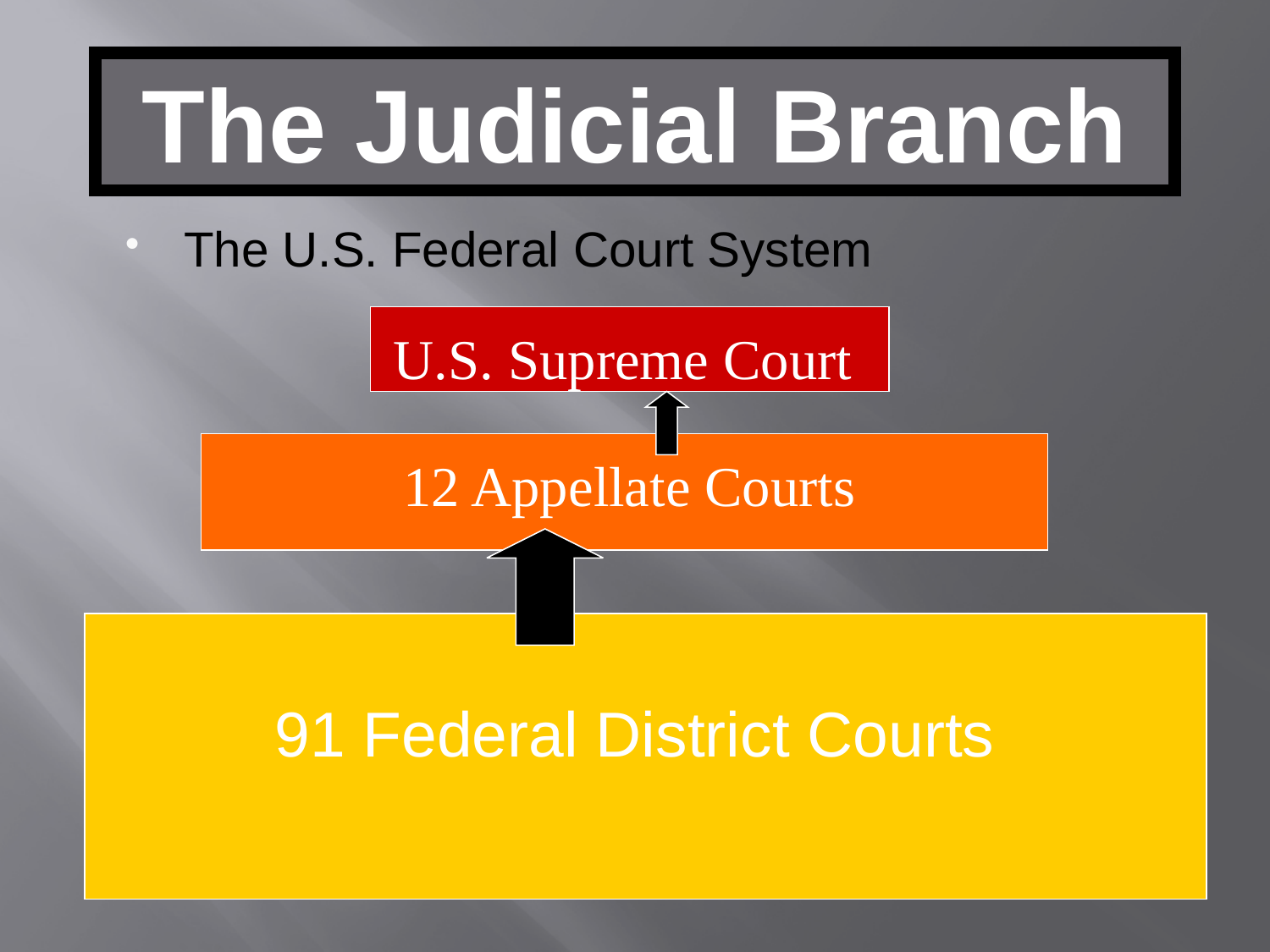

# The Judicial Branch
The U.S. Federal Court System

U.S. Supreme Court

12 Appellate Courts

91 Federal District Courts